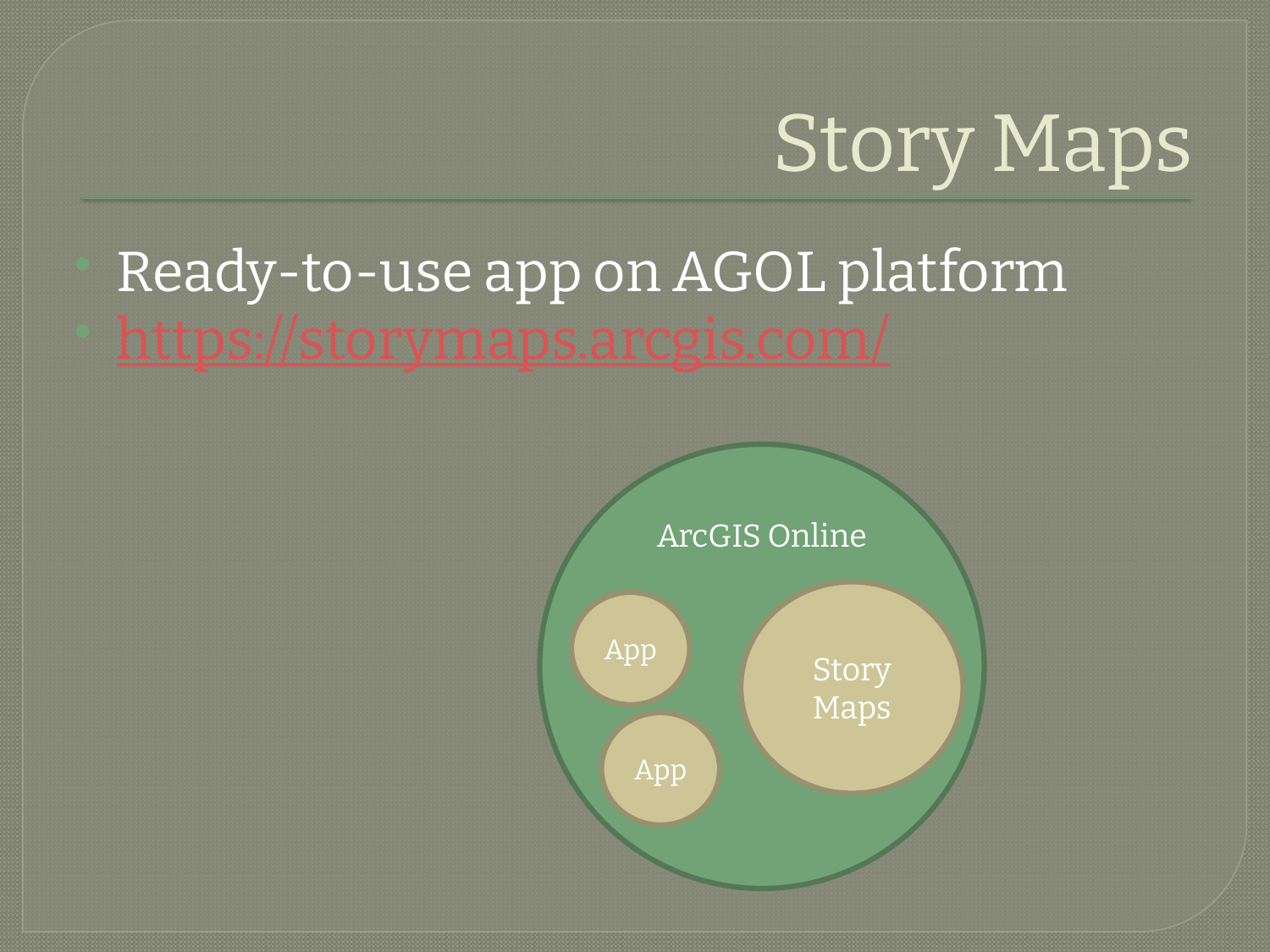

# Story Maps
Ready-to-use app on AGOL platform
https://storymaps.arcgis.com/

ArcGIS Online
Story Maps
App
App